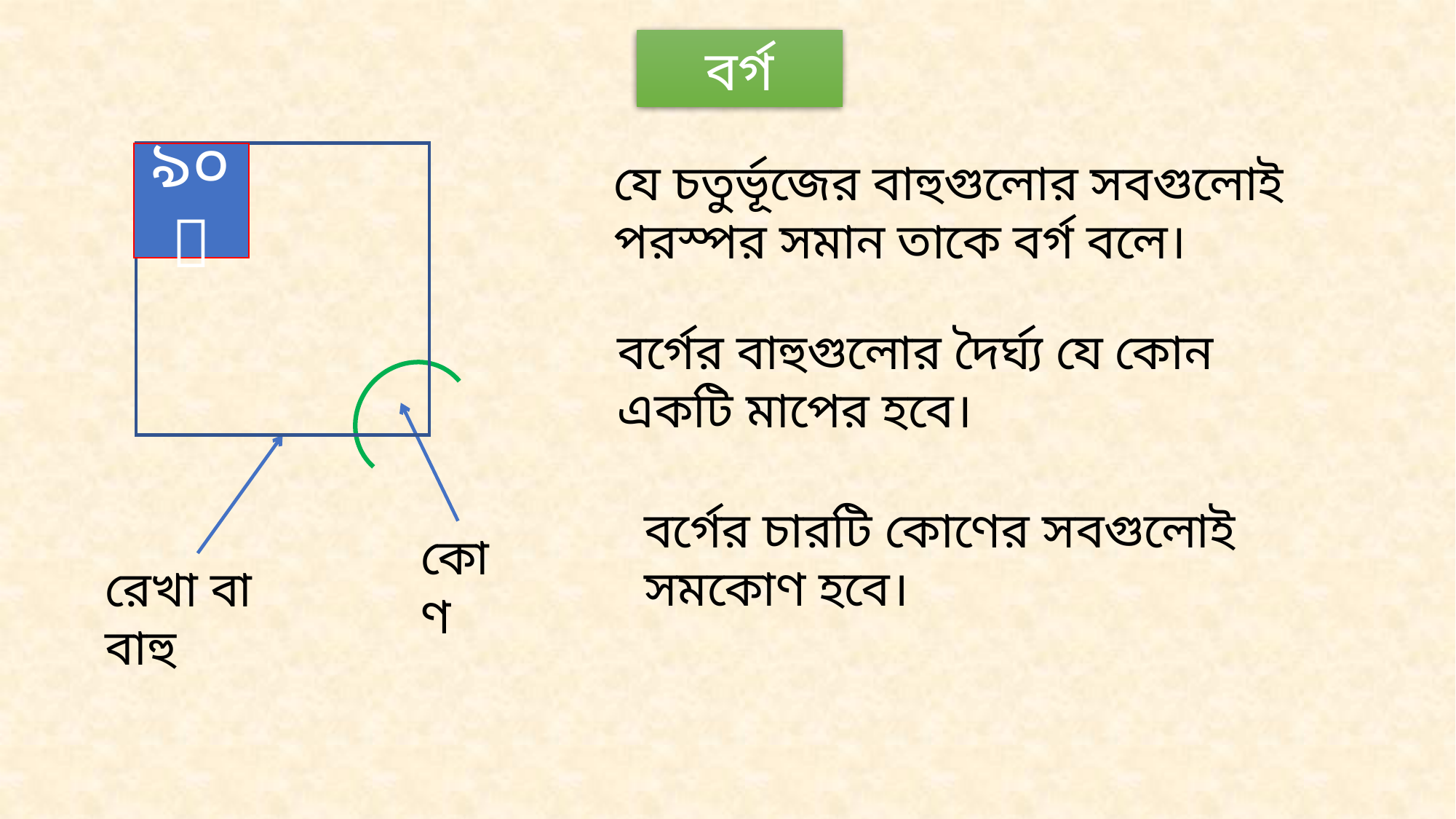

বর্গ
৯০°

যে চতুর্ভূজের বাহুগুলোর সবগুলোই পরস্পর সমান তাকে বর্গ বলে।
বর্গের বাহুগুলোর দৈর্ঘ্য যে কোন একটি মাপের হবে।

বর্গের চারটি কোণের সবগুলোই সমকোণ হবে।
কোণ
রেখা বা বাহু